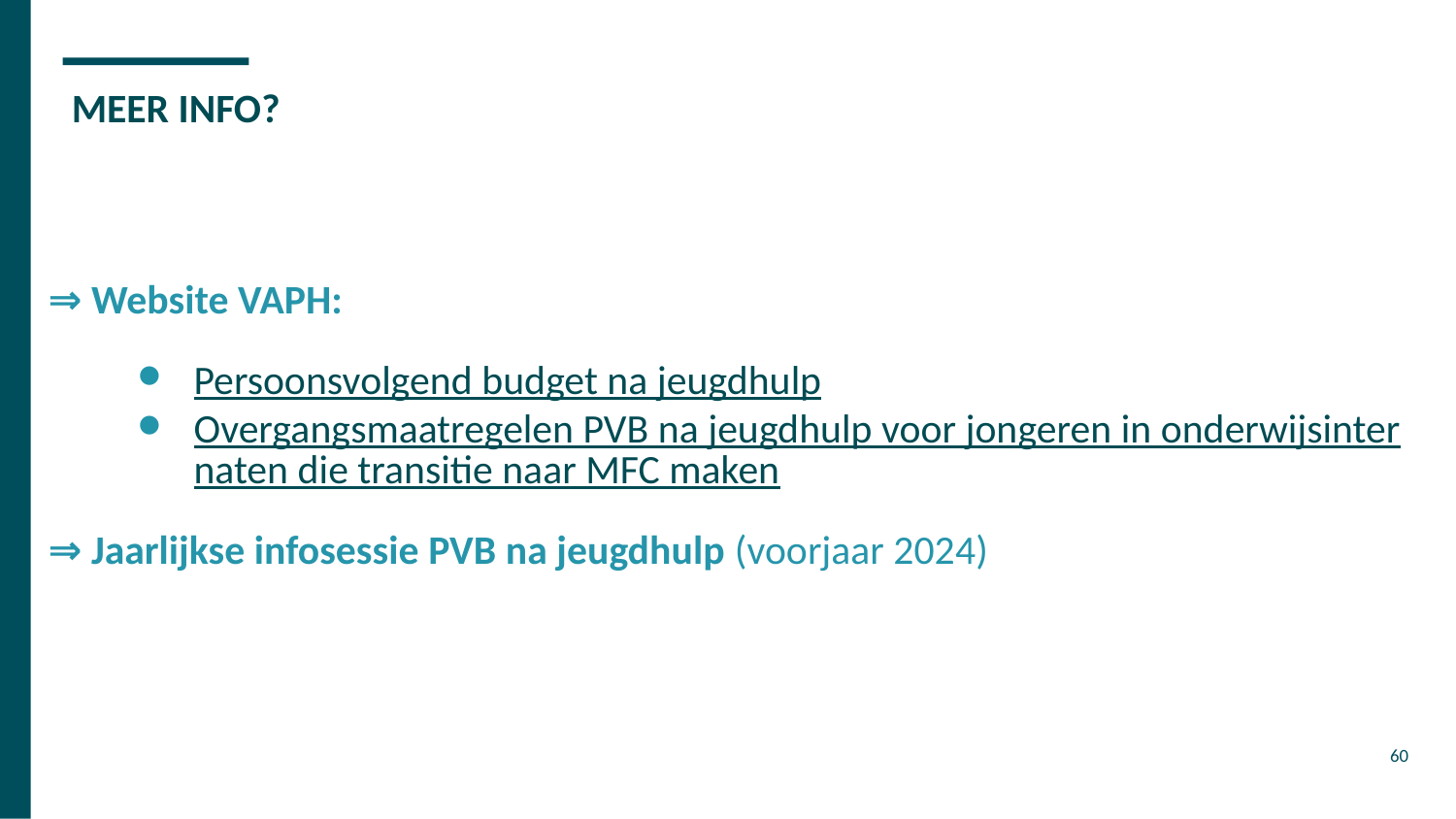

# MEER INFO?

⇒ Website VAPH:
Persoonsvolgend budget na jeugdhulp
Overgangsmaatregelen PVB na jeugdhulp voor jongeren in onderwijsinternaten die transitie naar MFC maken
⇒ Jaarlijkse infosessie PVB na jeugdhulp (voorjaar 2024)

60